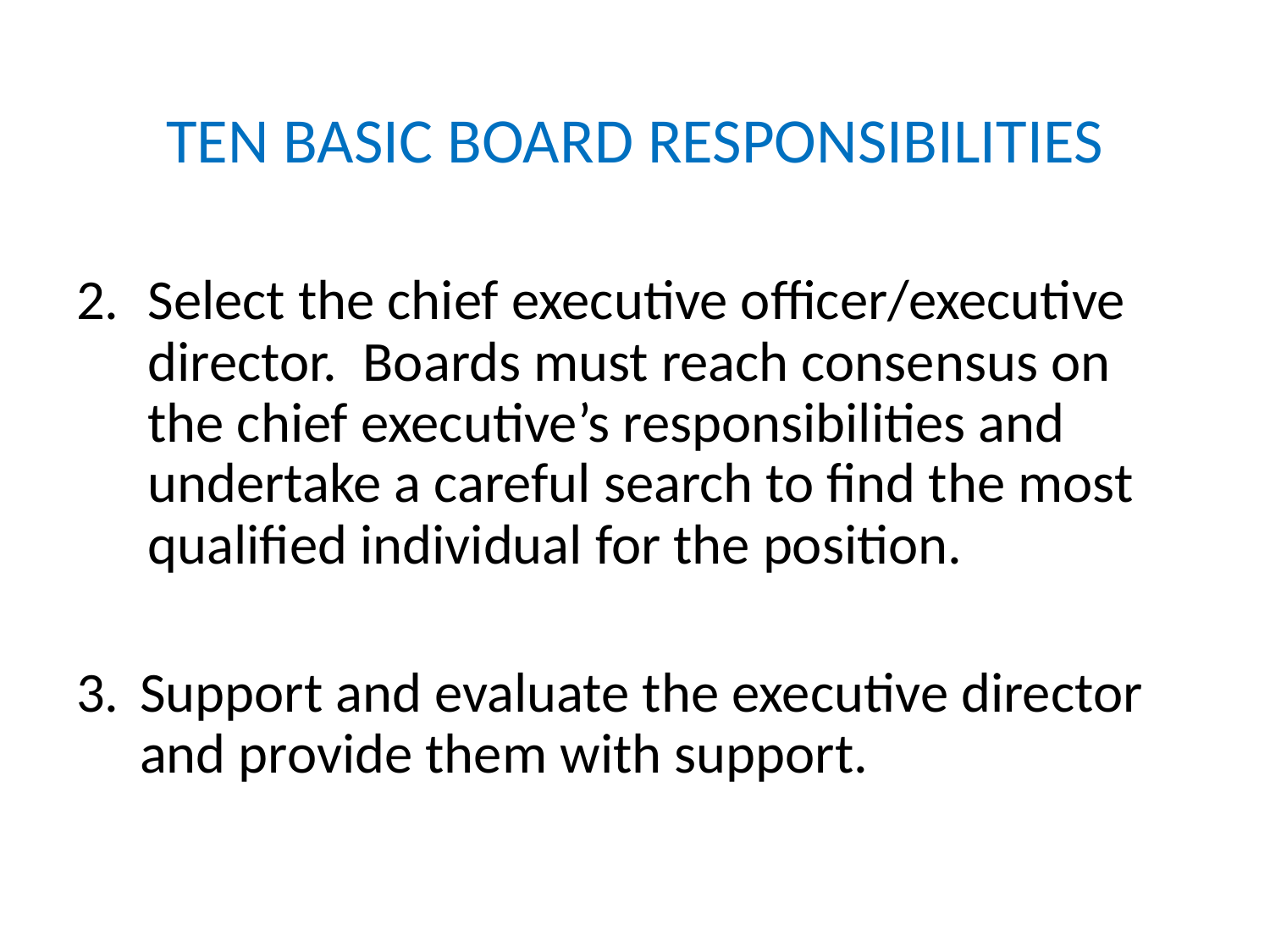

# TEN BASIC BOARD RESPONSIBILITIES
Select the chief executive officer/executive director.  Boards must reach consensus on the chief executive’s responsibilities and undertake a careful search to find the most qualified individual for the position.

Support and evaluate the executive director and provide them with support.